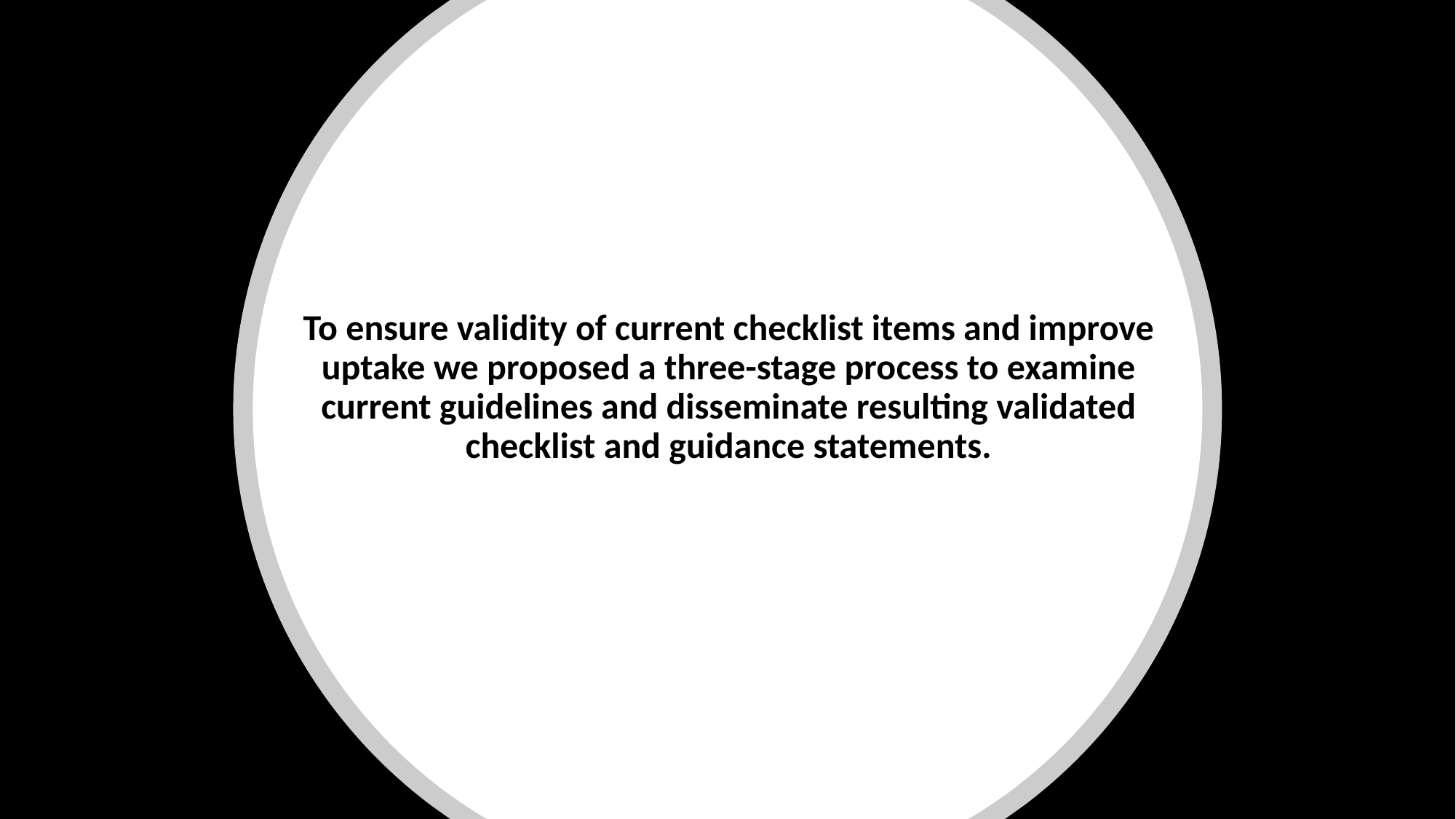

To ensure validity of current checklist items and improve uptake we proposed a three-stage process to examine current guidelines and disseminate resulting validated checklist and guidance statements.